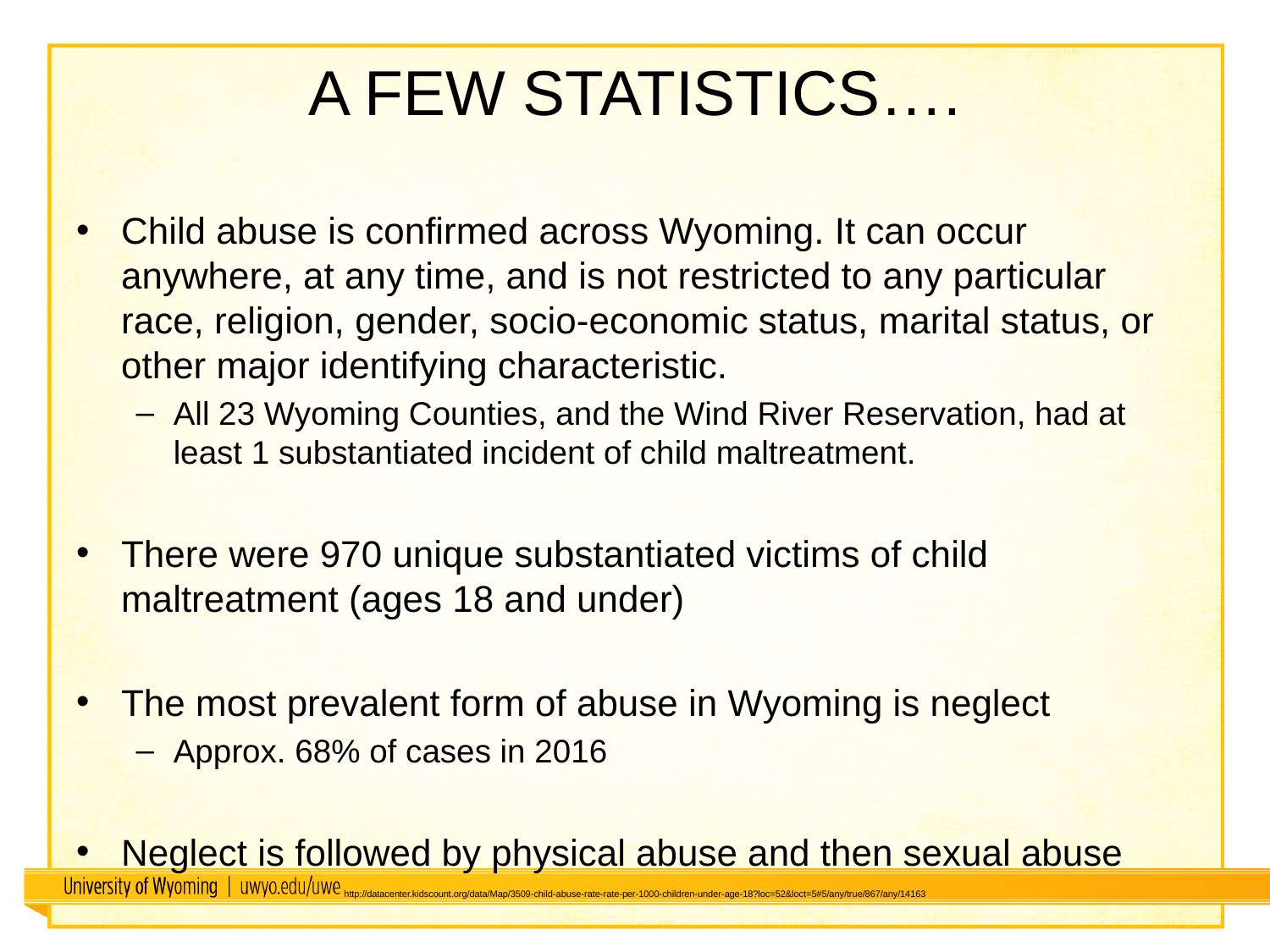

# A few statistics….
Child abuse is confirmed across Wyoming. It can occur anywhere, at any time, and is not restricted to any particular race, religion, gender, socio-economic status, marital status, or other major identifying characteristic.
All 23 Wyoming Counties, and the Wind River Reservation, had at least 1 substantiated incident of child maltreatment.

There were 970 unique substantiated victims of child maltreatment (ages 18 and under)

The most prevalent form of abuse in Wyoming is neglect
Approx. 68% of cases in 2016

Neglect is followed by physical abuse and then sexual abuse

http://datacenter.kidscount.org/data/Map/3509-child-abuse-rate-rate-per-1000-children-under-age-18?loc=52&loct=5#5/any/true/867/any/14163